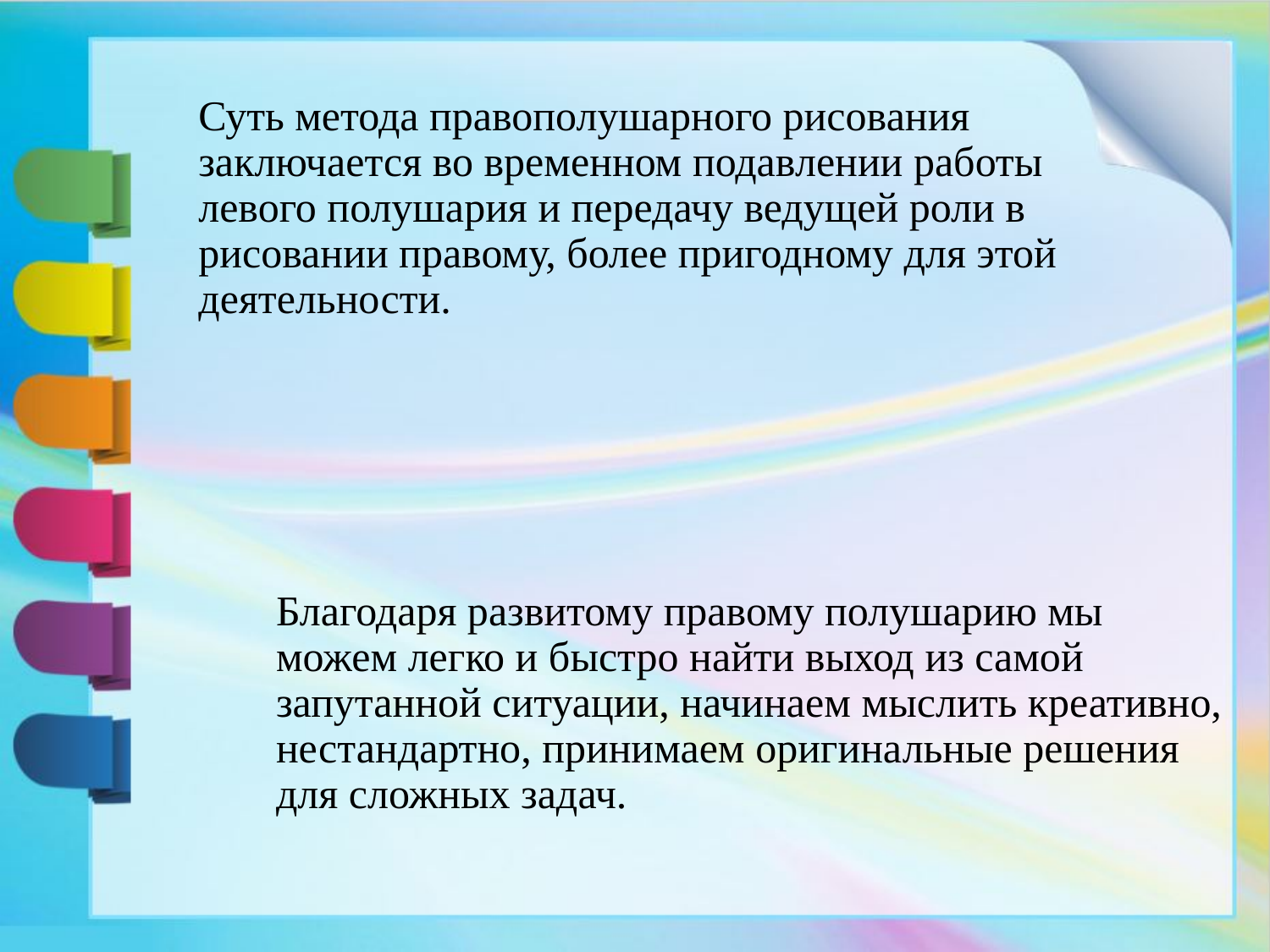

# Суть метода правополушарного рисования заключается во временном подавлении работы левого полушария и передачу ведущей роли в рисовании правому, более пригодному для этой деятельности.
Благодаря развитому правому полушарию мы можем легко и быстро найти выход из самой запутанной ситуации, начинаем мыслить креативно, нестандартно, принимаем оригинальные решения для сложных задач.